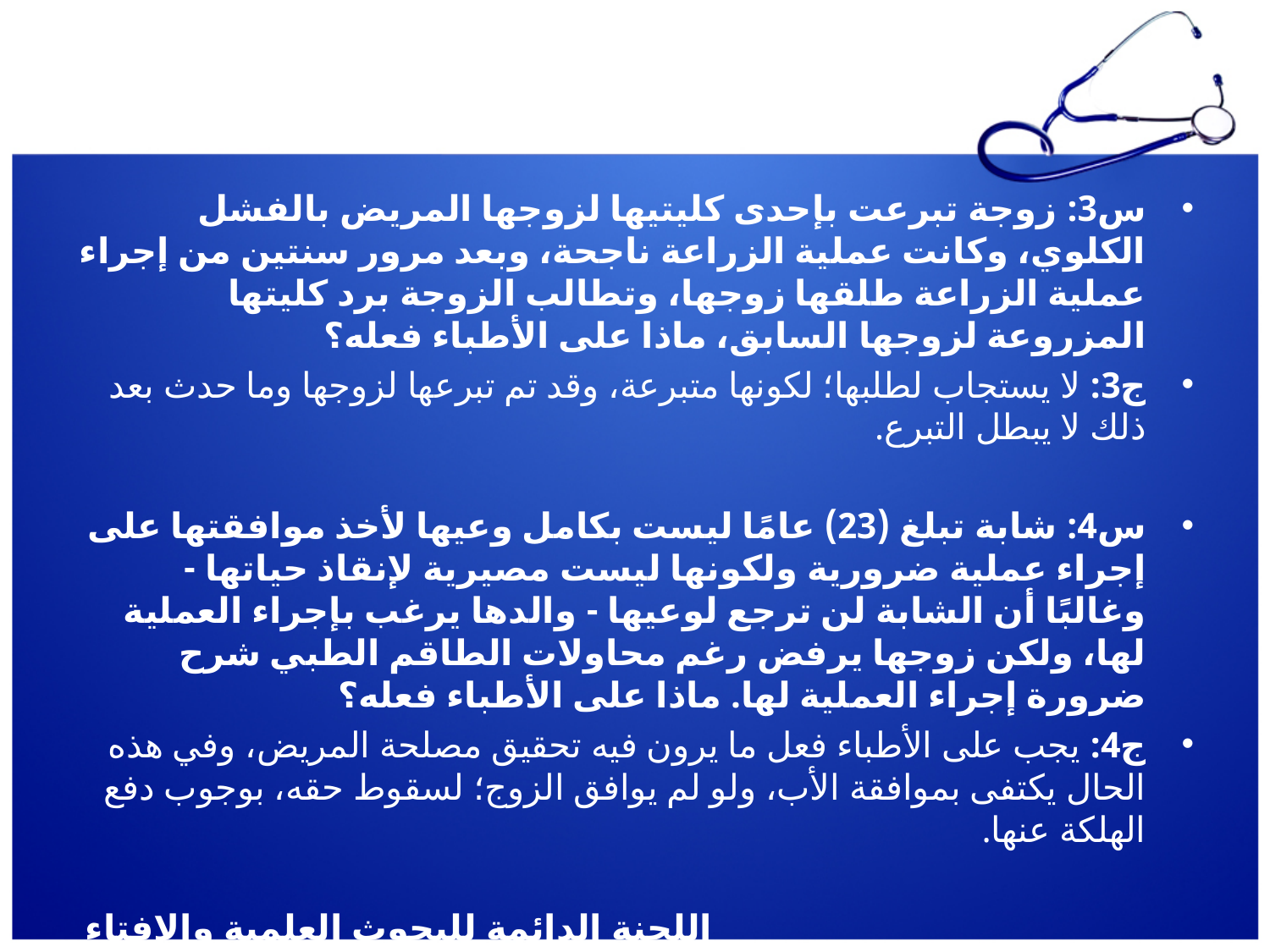

#
س3: زوجة تبرعت بإحدى كليتيها لزوجها المريض بالفشل الكلوي، وكانت عملية الزراعة ناجحة، وبعد مرور سنتين من إجراء عملية الزراعة طلقها زوجها، وتطالب الزوجة برد كليتها المزروعة لزوجها السابق، ماذا على الأطباء فعله؟
ج3: لا يستجاب لطلبها؛ لكونها متبرعة، وقد تم تبرعها لزوجها وما حدث بعد ذلك لا يبطل التبرع.

س4: شابة تبلغ (23) عامًا ليست بكامل وعيها لأخذ موافقتها على إجراء عملية ضرورية ولكونها ليست مصيرية لإنقاذ حياتها - وغالبًا أن الشابة لن ترجع لوعيها - والدها يرغب بإجراء العملية لها، ولكن زوجها يرفض رغم محاولات الطاقم الطبي شرح ضرورة إجراء العملية لها. ماذا على الأطباء فعله؟
ج4: يجب على الأطباء فعل ما يرون فيه تحقيق مصلحة المريض، وفي هذه الحال يكتفى بموافقة الأب، ولو لم يوافق الزوج؛ لسقوط حقه، بوجوب دفع الهلكة عنها.

اللجنة الدائمة للبحوث العلمية والإفتاء